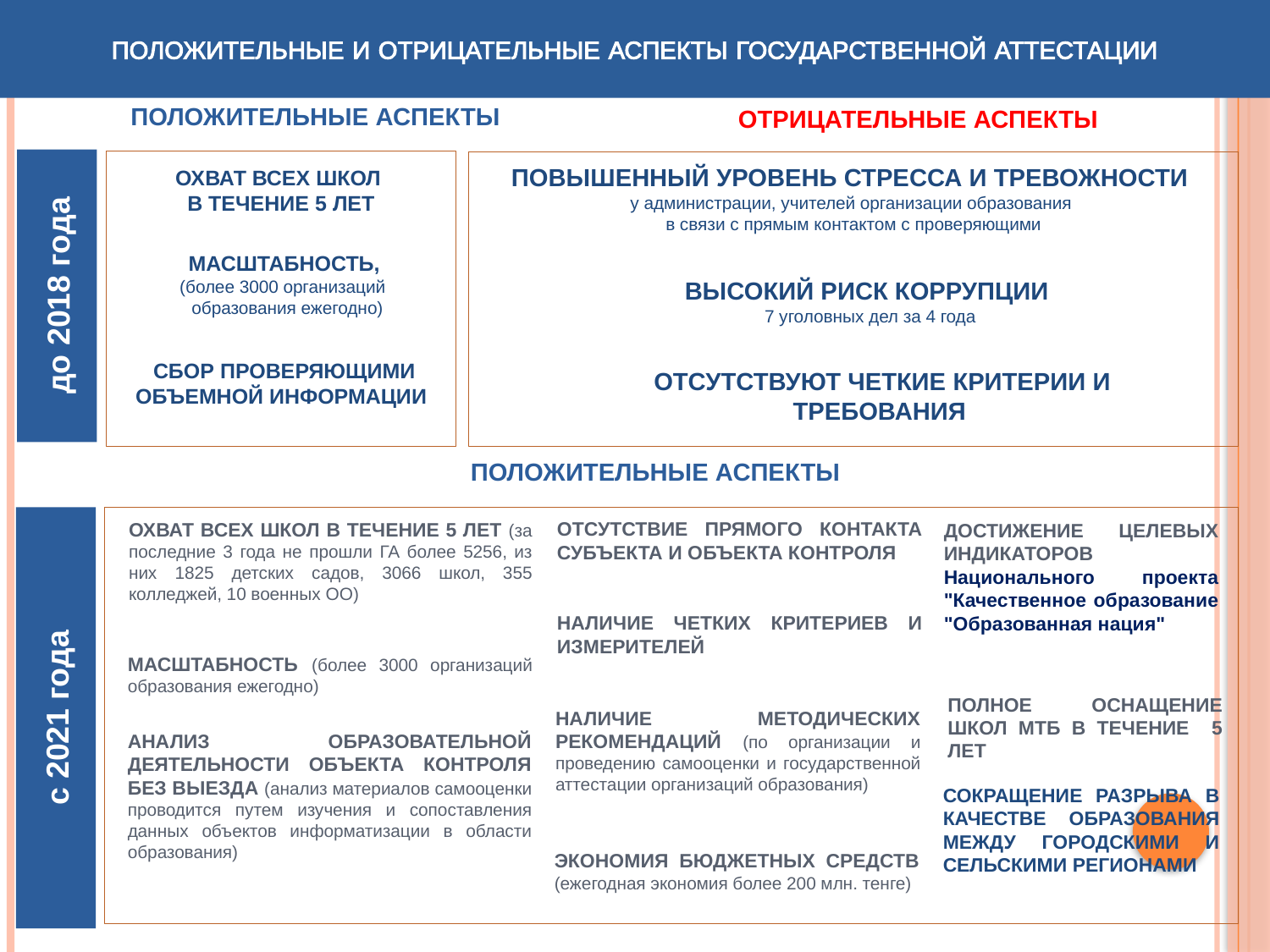

ПОЛОЖИТЕЛЬНЫЕ И ОТРИЦАТЕЛЬНЫЕ АСПЕКТЫ ГОСУДАРСТВЕННОЙ АТТЕСТАЦИИ
ПОЛОЖИТЕЛЬНЫЕ АСПЕКТЫ
ОТРИЦАТЕЛЬНЫЕ АСПЕКТЫ

ПОВЫШЕННЫЙ УРОВЕНЬ СТРЕССА И ТРЕВОЖНОСТИ
у администрации, учителей организации образования
в связи с прямым контактом с проверяющими
ОХВАТ ВСЕХ ШКОЛ
В ТЕЧЕНИЕ 5 ЛЕТ
МАСШТАБНОСТЬ,
(более 3000 организаций
образования ежегодно)
до 2018 года
ВЫСОКИЙ РИСК КОРРУПЦИИ
7 уголовных дел за 4 года
СБОР ПРОВЕРЯЮЩИМИ
ОБЪЕМНОЙ ИНФОРМАЦИИ
ОТСУТСТВУЮТ ЧЕТКИЕ КРИТЕРИИ И ТРЕБОВАНИЯ
ПОЛОЖИТЕЛЬНЫЕ АСПЕКТЫ

ОТСУТСТВИЕ ПРЯМОГО КОНТАКТА СУБЪЕКТА И ОБЪЕКТА КОНТРОЛЯ
ОХВАТ ВСЕХ ШКОЛ В ТЕЧЕНИЕ 5 ЛЕТ (за последние 3 года не прошли ГА более 5256, из них 1825 детских садов, 3066 школ, 355 колледжей, 10 военных ОО)
ДОСТИЖЕНИЕ ЦЕЛЕВЫХ ИНДИКАТОРОВ Национального проекта
"Качественное образование "Образованная нация"

НАЛИЧИЕ ЧЕТКИХ КРИТЕРИЕВ И ИЗМЕРИТЕЛЕЙ
МАСШТАБНОСТЬ (более 3000 организаций образования ежегодно)
с 2021 года
ПОЛНОЕ ОСНАЩЕНИЕ ШКОЛ МТБ В ТЕЧЕНИЕ  5 ЛЕТ
НАЛИЧИЕ МЕТОДИЧЕСКИХ РЕКОМЕНДАЦИЙ (по организации и проведению самооценки и государственной аттестации организаций образования)
АНАЛИЗ ОБРАЗОВАТЕЛЬНОЙ ДЕЯТЕЛЬНОСТИ ОБЪЕКТА КОНТРОЛЯ БЕЗ ВЫЕЗДА (анализ материалов самооценки проводится путем изучения и сопоставления данных объектов информатизации в области образования)
СОКРАЩЕНИЕ РАЗРЫВА В КАЧЕСТВЕ ОБРАЗОВАНИЯ МЕЖДУ ГОРОДСКИМИ И СЕЛЬСКИМИ РЕГИОНАМИ
ЭКОНОМИЯ БЮДЖЕТНЫХ СРЕДСТВ (ежегодная экономия более 200 млн. тенге)